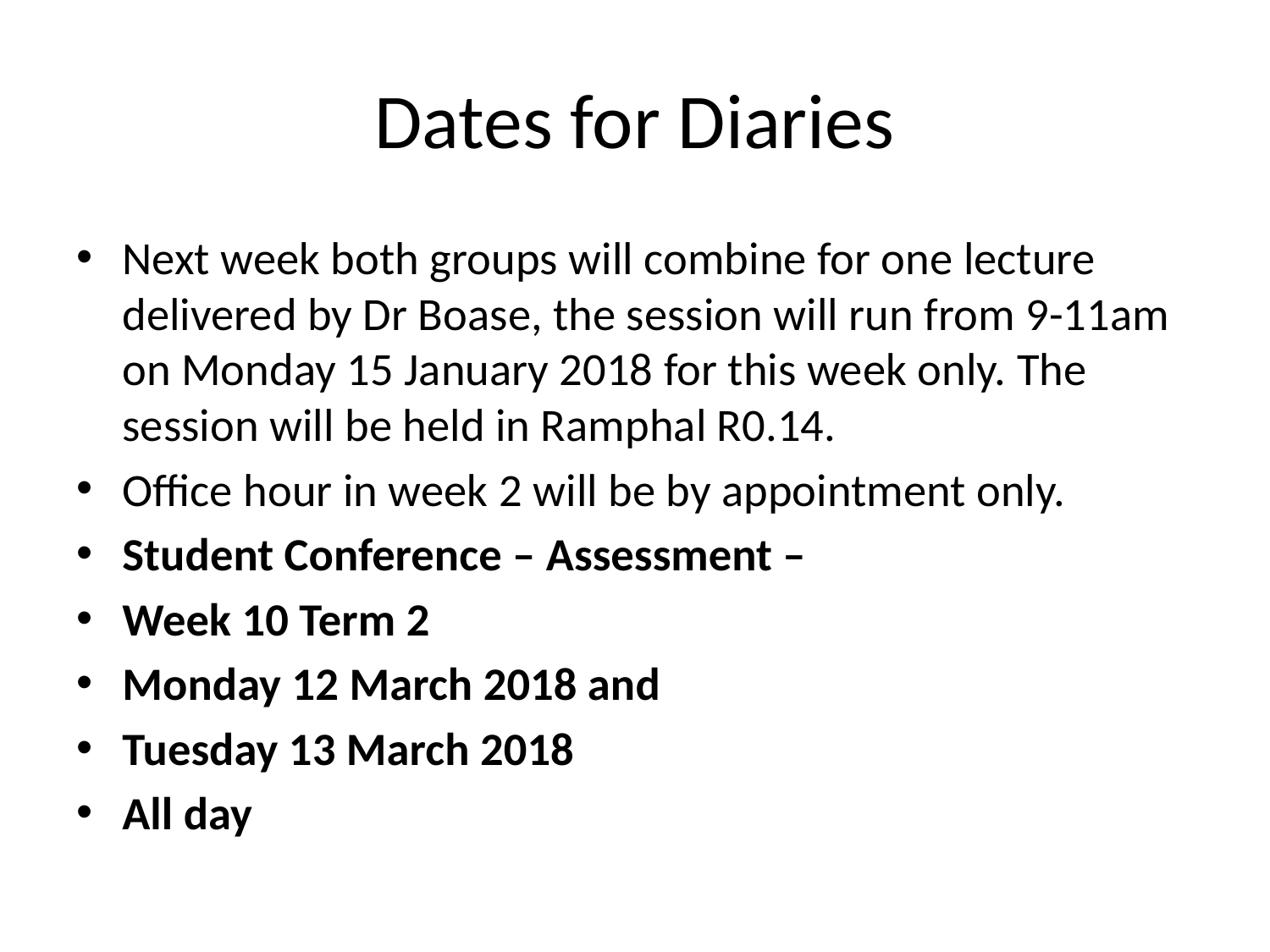

# Dates for Diaries
Next week both groups will combine for one lecture delivered by Dr Boase, the session will run from 9-11am on Monday 15 January 2018 for this week only. The session will be held in Ramphal R0.14.
Office hour in week 2 will be by appointment only.
Student Conference – Assessment –
Week 10 Term 2
Monday 12 March 2018 and
Tuesday 13 March 2018
All day